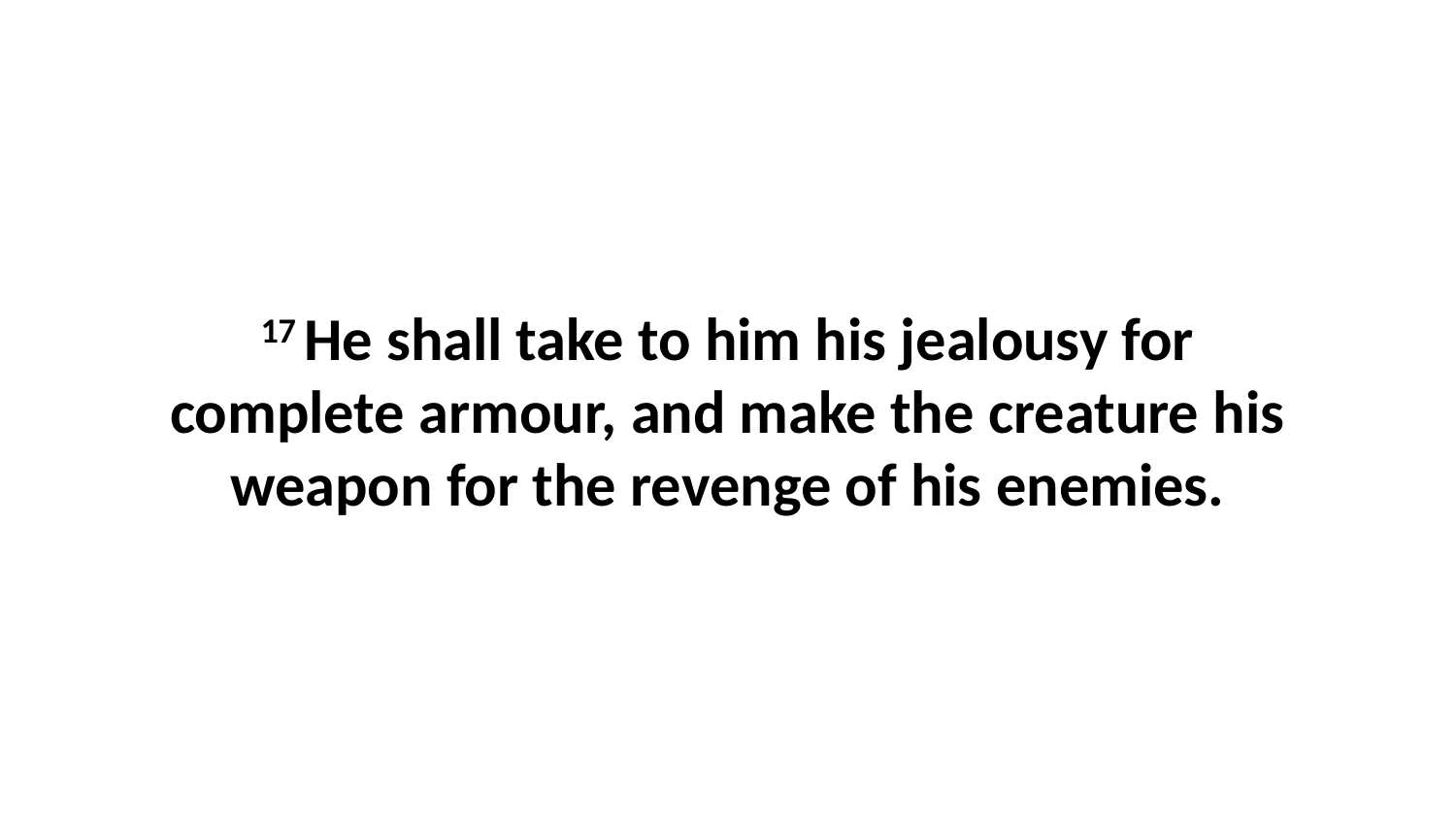

17 He shall take to him his jealousy for complete armour, and make the creature his weapon for the revenge of his enemies.